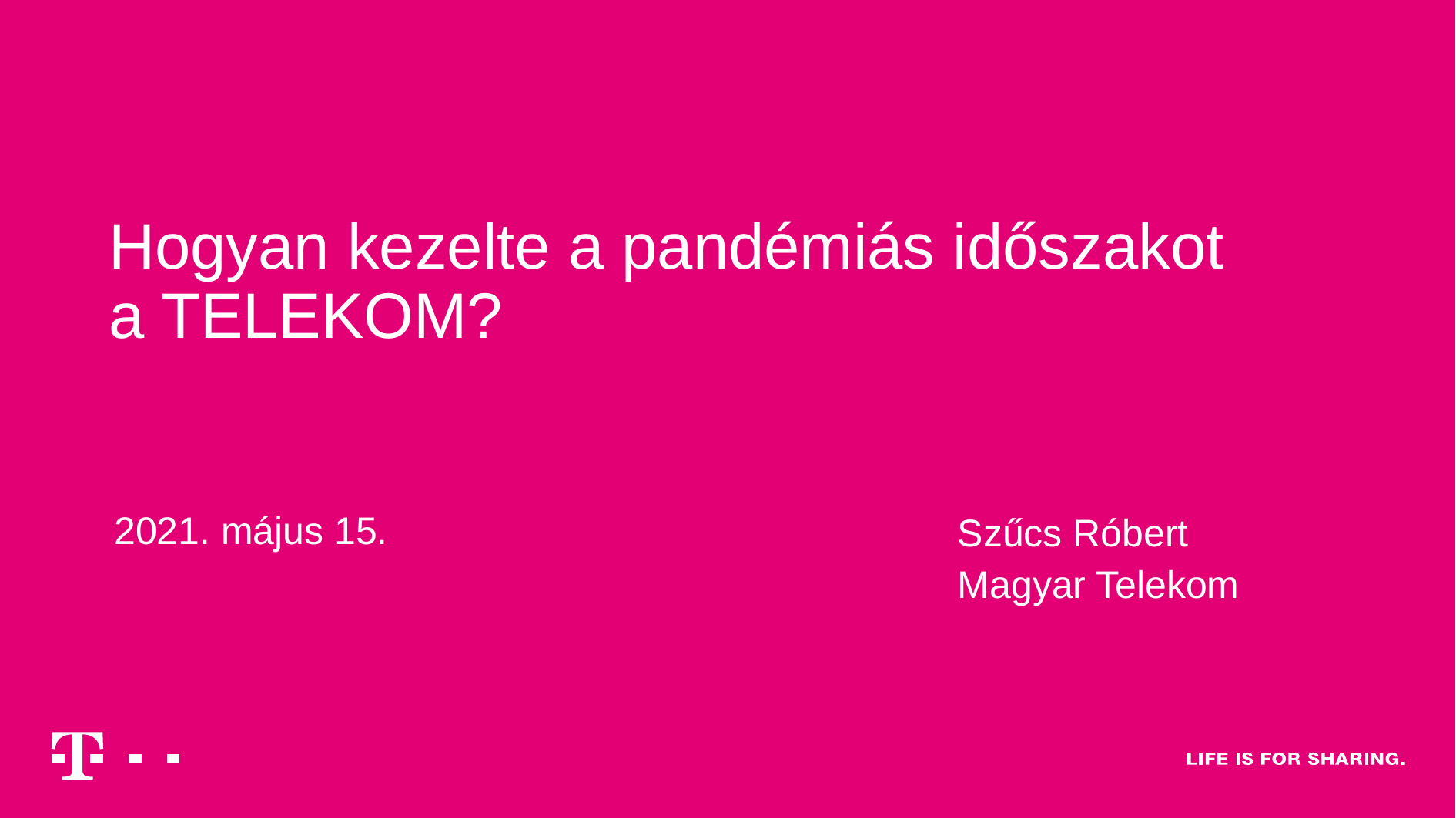

# Hogyan kezelte a pandémiás időszakot a TELEKOM?
2021. május 15.
Szűcs Róbert
Magyar Telekom